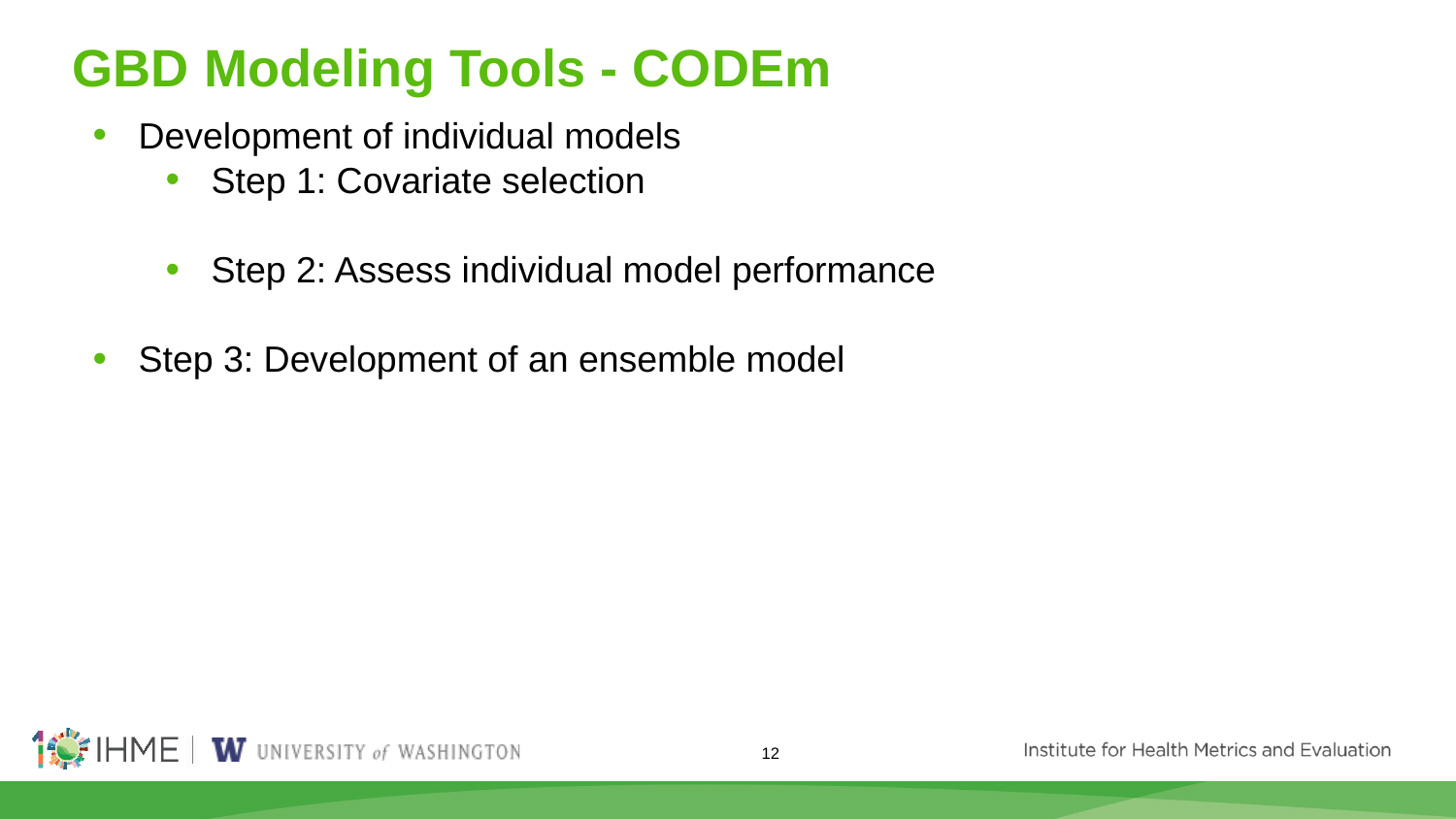

# GBD Modeling Tools - CODEm
Development of individual models
Step 1: Covariate selection

Step 2: Assess individual model performance

Step 3: Development of an ensemble model

12